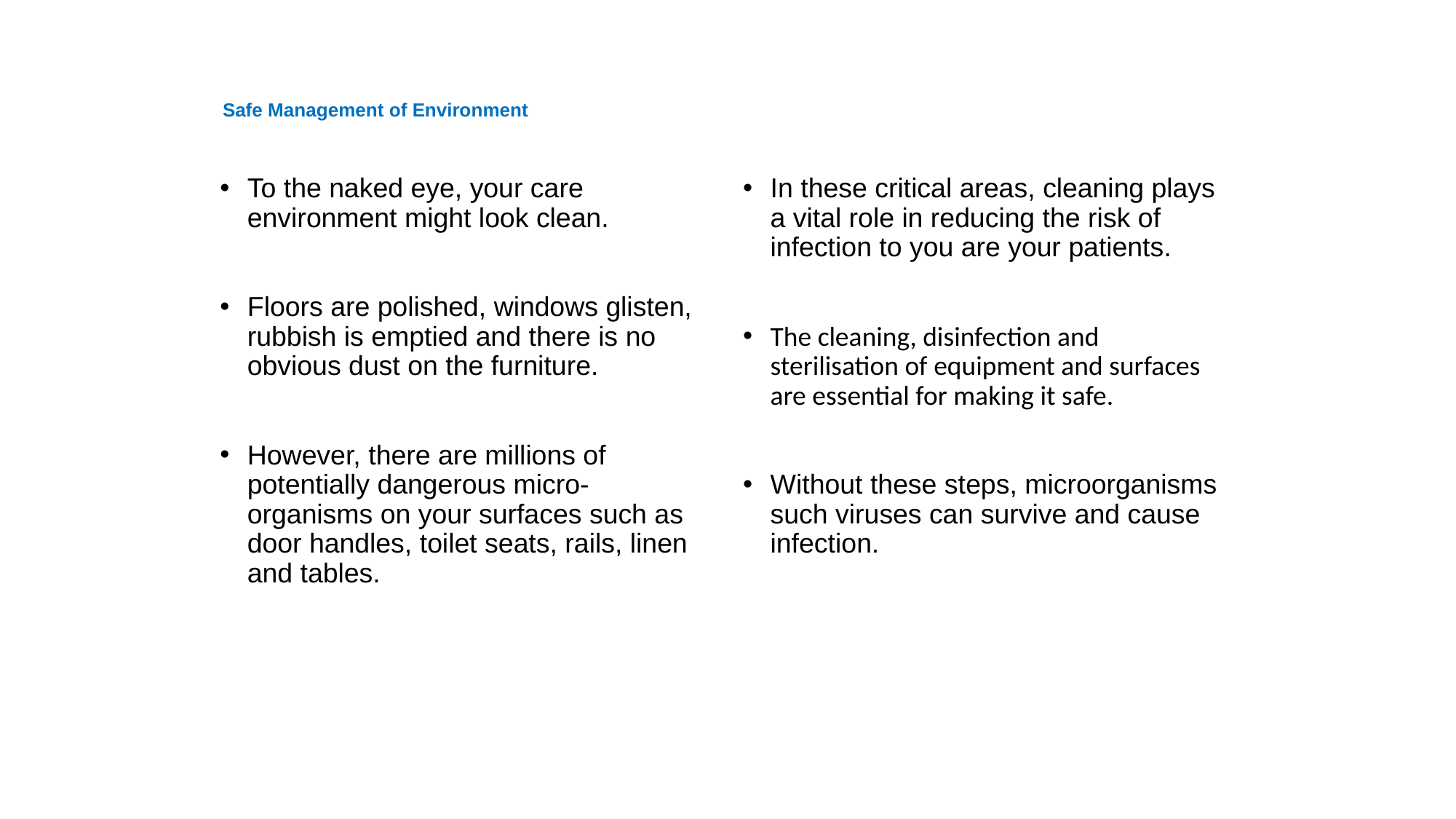

# Safe Management of Environment
To the naked eye, your care environment might look clean.

Floors are polished, windows glisten, rubbish is emptied and there is no obvious dust on the furniture.

However, there are millions of potentially dangerous micro-organisms on your surfaces such as door handles, toilet seats, rails, linen and tables.
In these critical areas, cleaning plays a vital role in reducing the risk of infection to you are your patients.

The cleaning, disinfection and sterilisation of equipment and surfaces are essential for making it safe.

Without these steps, microorganisms such viruses can survive and cause infection.